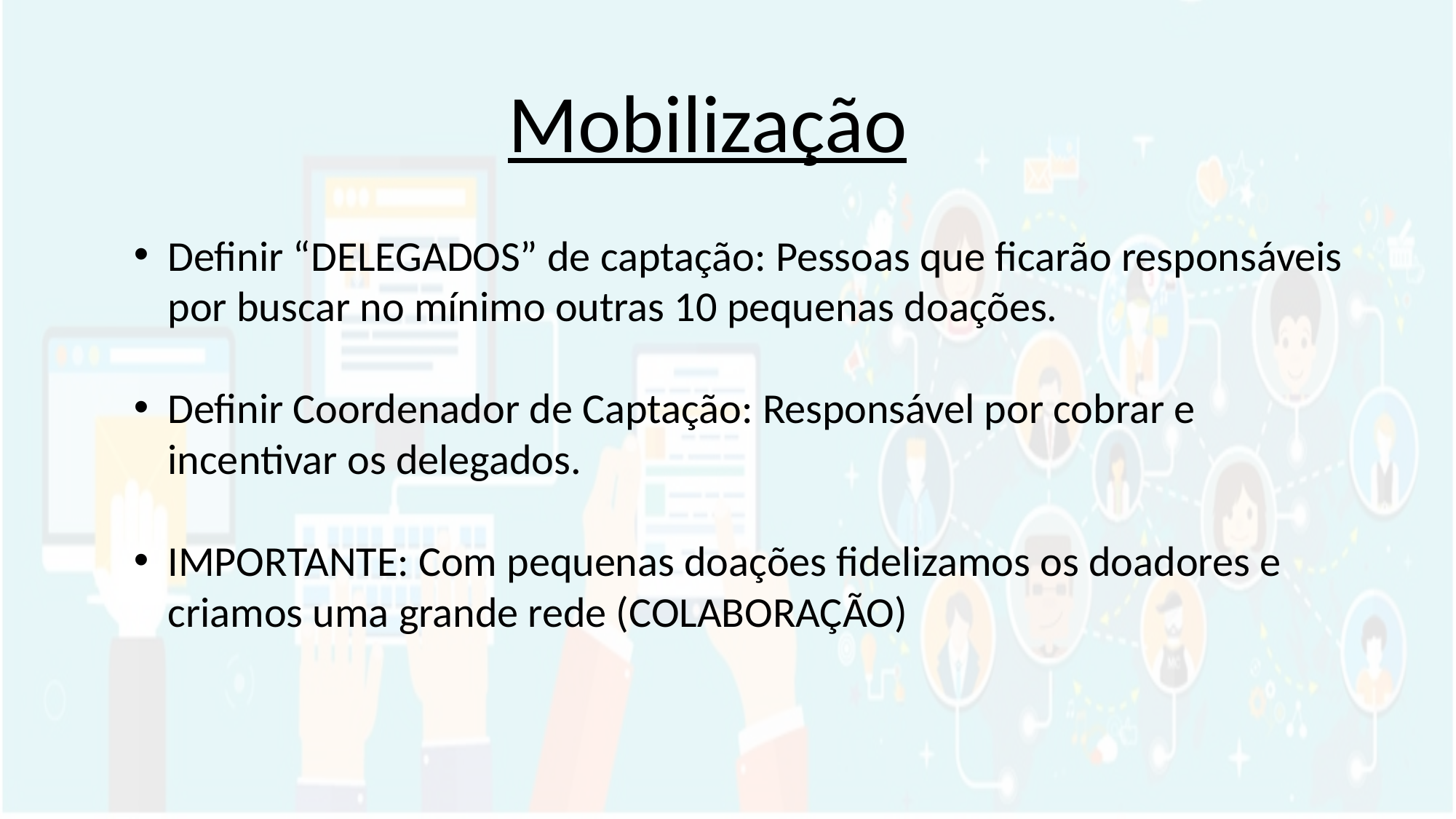

Mobilização
Definir “DELEGADOS” de captação: Pessoas que ficarão responsáveis por buscar no mínimo outras 10 pequenas doações.

Definir Coordenador de Captação: Responsável por cobrar e incentivar os delegados.

IMPORTANTE: Com pequenas doações fidelizamos os doadores e criamos uma grande rede (COLABORAÇÃO)